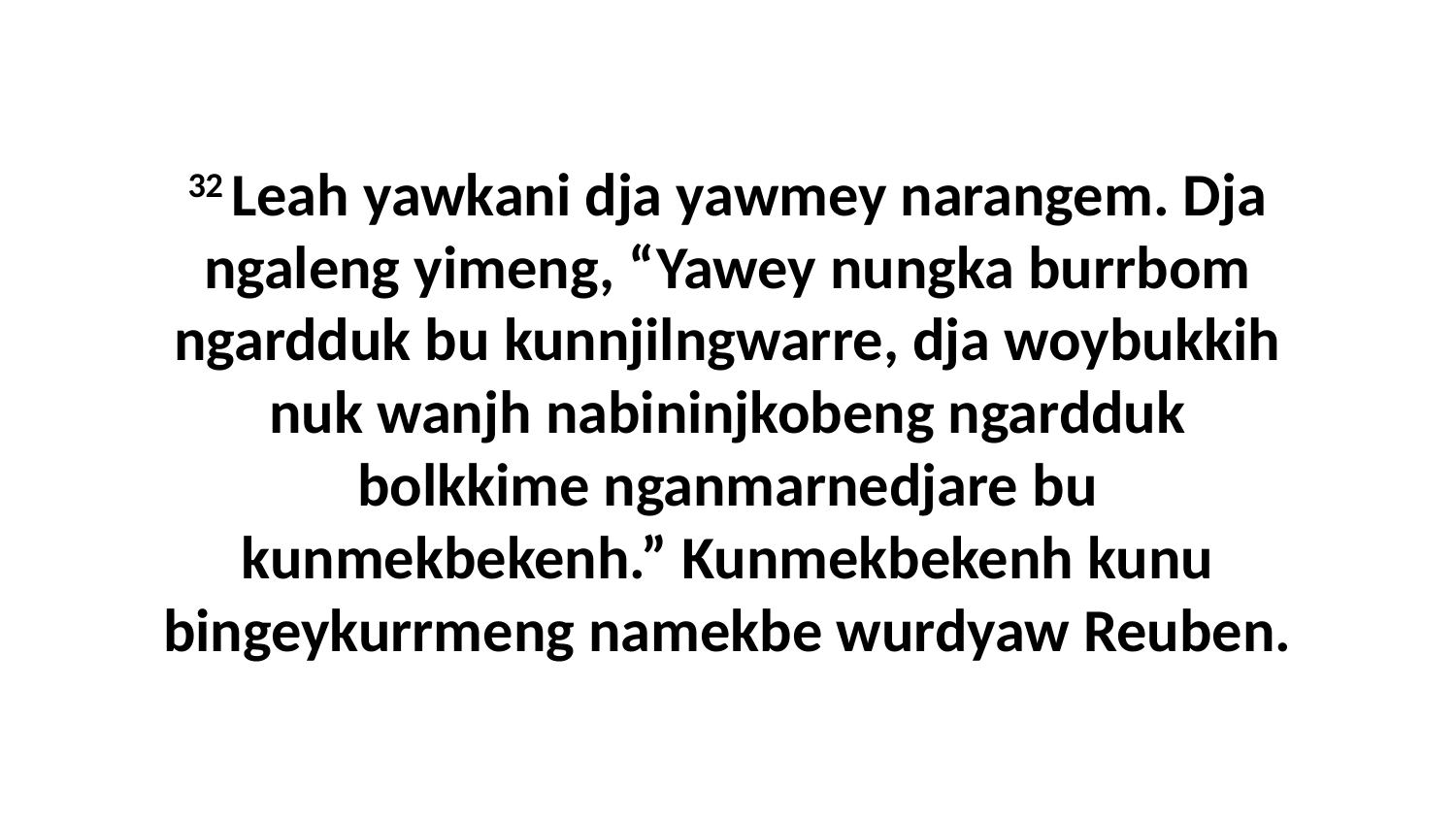

32 Leah yawkani dja yawmey narangem. Dja ngaleng yimeng, “Yawey nungka burrbom ngardduk bu kunnjilngwarre, dja woybukkih nuk wanjh nabininjkobeng ngardduk bolkkime nganmarnedjare bu kunmekbekenh.” Kunmekbekenh kunu bingeykurrmeng namekbe wurdyaw Reuben.